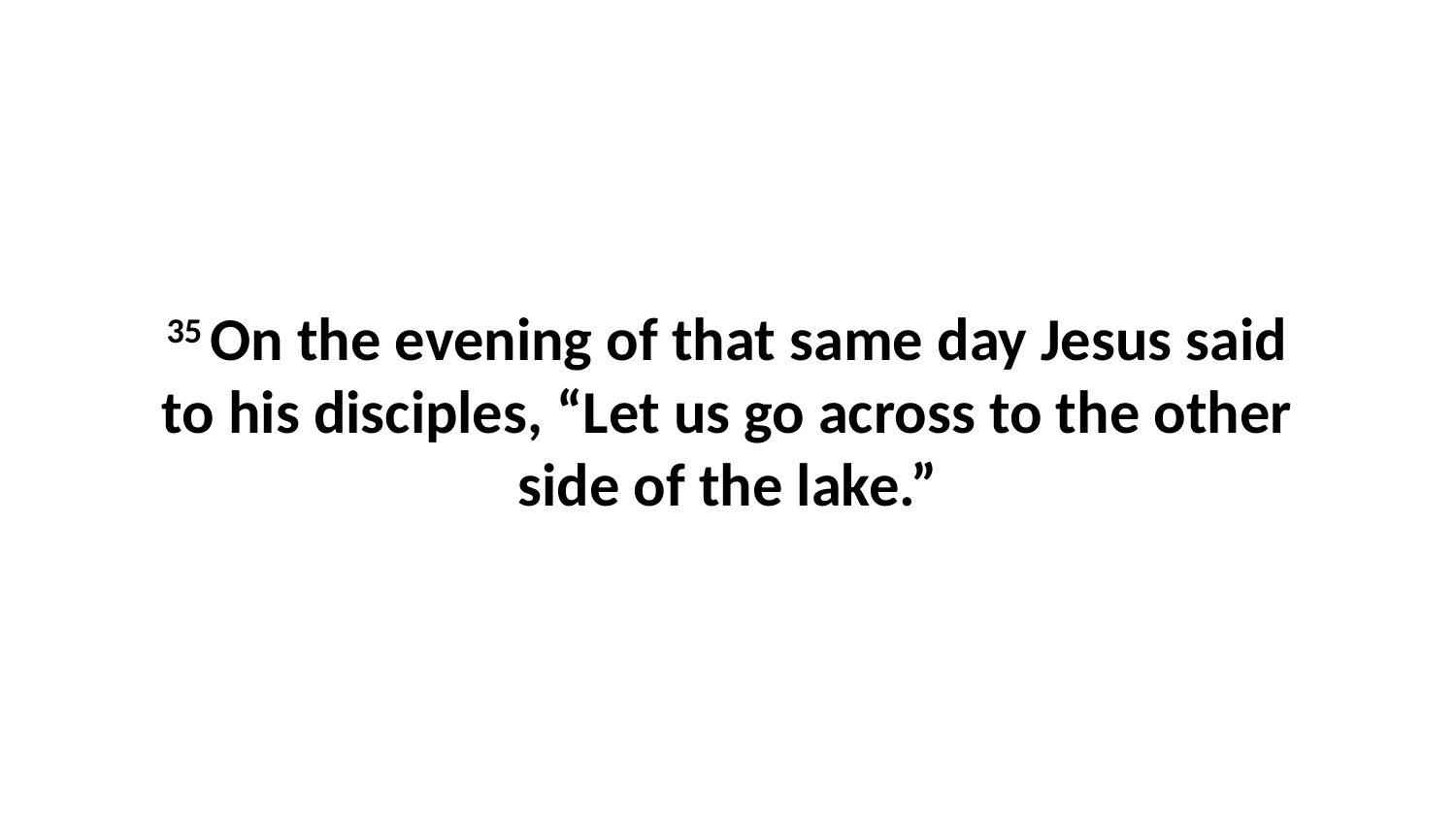

35 On the evening of that same day Jesus said to his disciples, “Let us go across to the other side of the lake.”